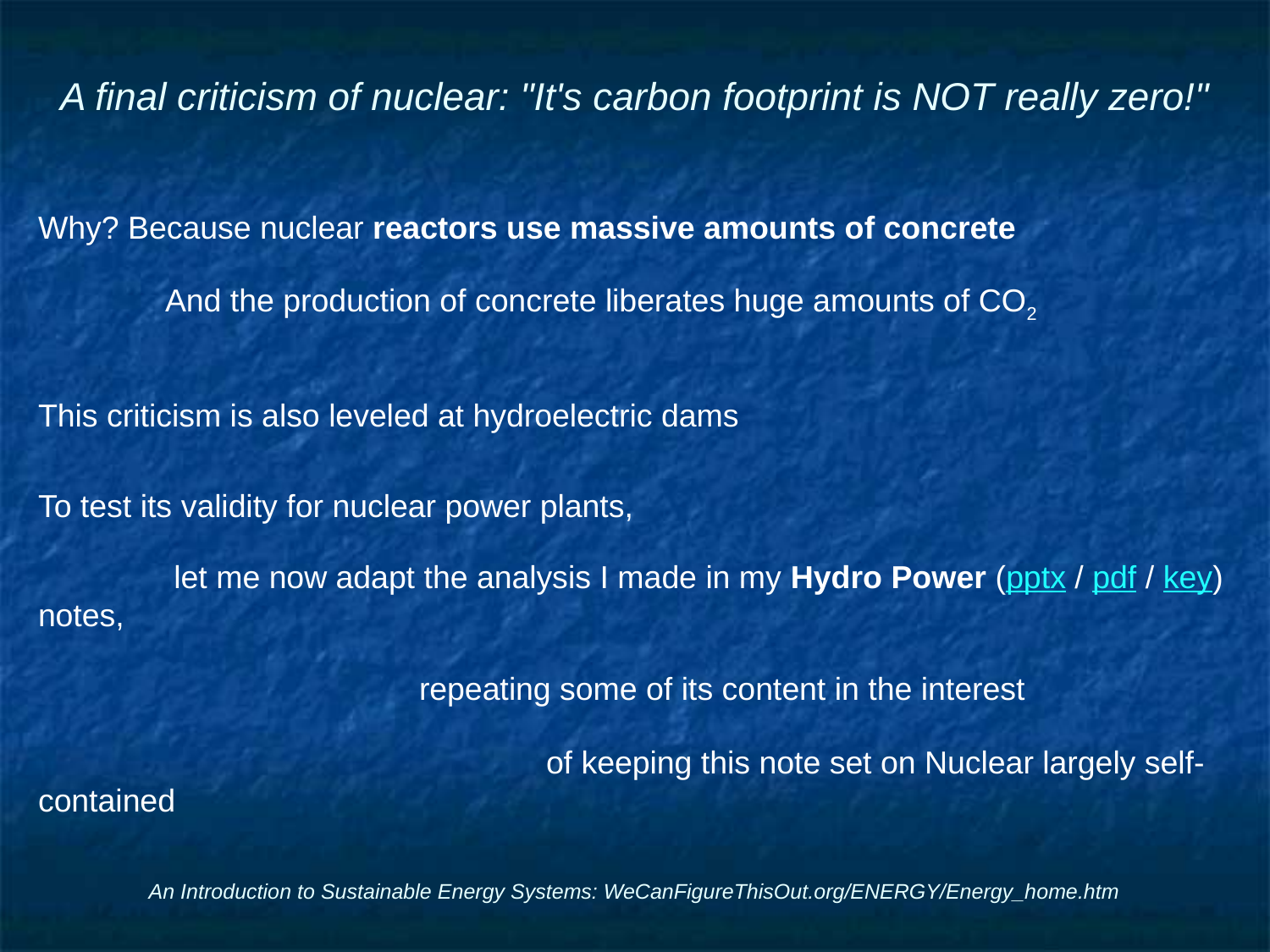

# A final criticism of nuclear: "It's carbon footprint is NOT really zero!"
Why? Because nuclear reactors use massive amounts of concrete

	And the production of concrete liberates huge amounts of CO2

This criticism is also leveled at hydroelectric dams

To test its validity for nuclear power plants,

	 let me now adapt the analysis I made in my Hydro Power (pptx / pdf / key) notes,

			repeating some of its content in the interest

				of keeping this note set on Nuclear largely self-contained
An Introduction to Sustainable Energy Systems: WeCanFigureThisOut.org/ENERGY/Energy_home.htm